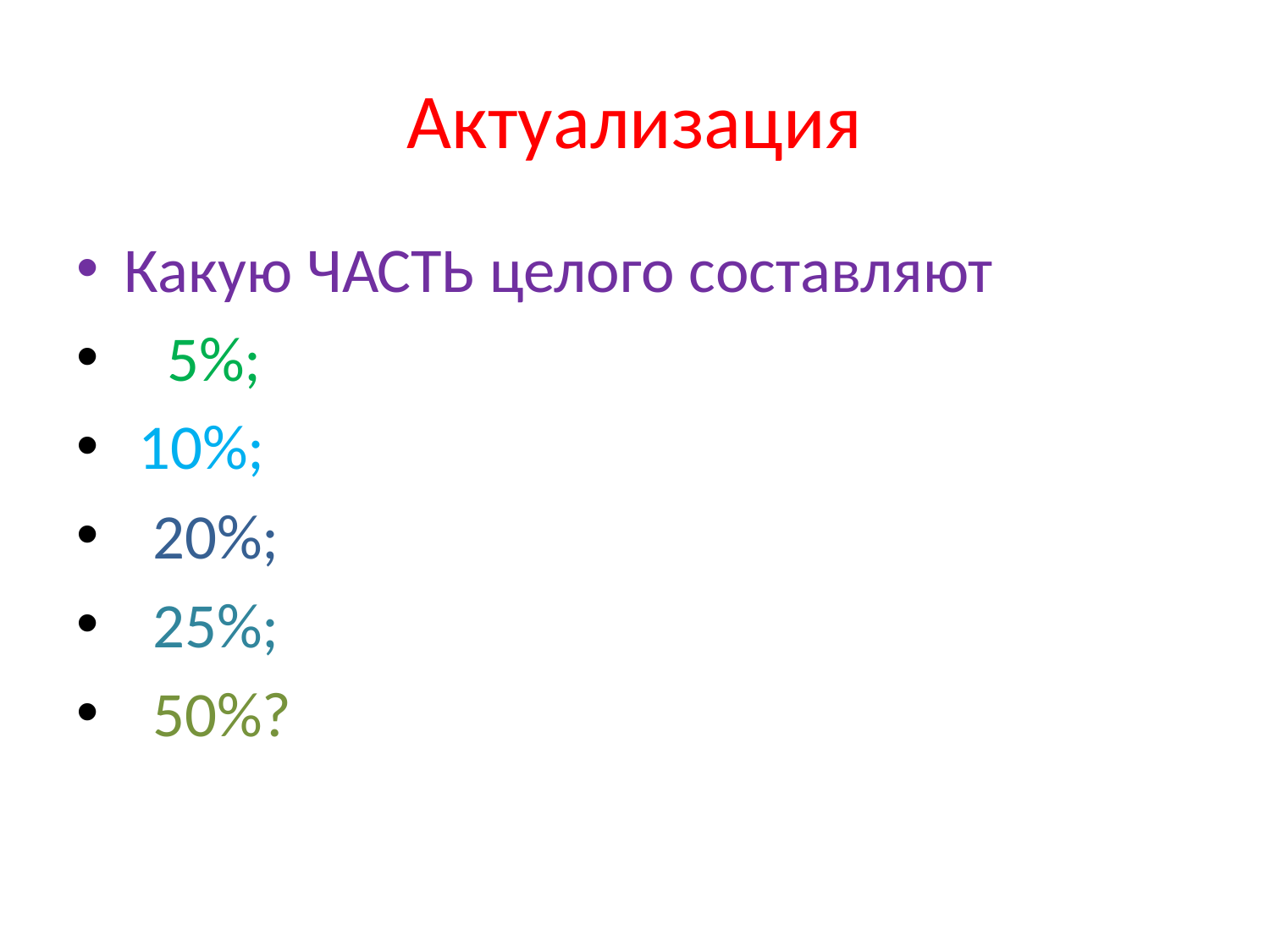

# Актуализация
Какую ЧАСТЬ целого составляют
   5%;
 10%;
  20%;
  25%;
  50%?